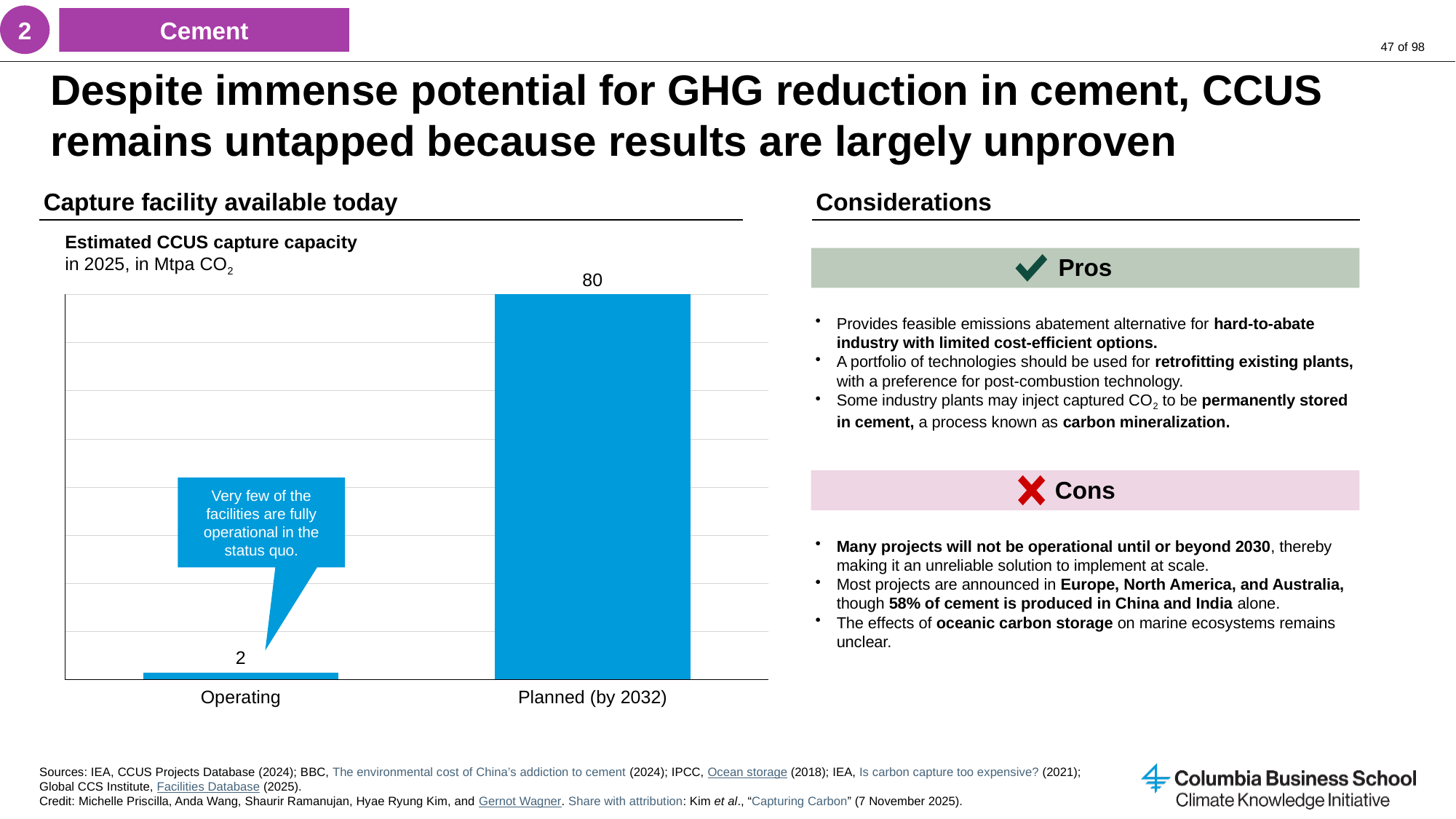

2
Cement
# Despite immense potential for GHG reduction in cement, CCUS remains untapped because results are largely unproven
Capture facility available today
Considerations
Estimated CCUS capture capacity
in 2025, in Mtpa CO2
Pros

### Chart

| Category |  |
|---|---|
Provides feasible emissions abatement alternative for hard-to-abate industry with limited cost-efficient options.
A portfolio of technologies should be used for retrofitting existing plants, with a preference for post-combustion technology.
Some industry plants may inject captured CO2 to be permanently stored in cement, a process known as carbon mineralization.
Cons

Very few of the facilities are fully operational in the status quo.
Many projects will not be operational until or beyond 2030, thereby making it an unreliable solution to implement at scale.
Most projects are announced in Europe, North America, and Australia, though 58% of cement is produced in China and India alone.
The effects of oceanic carbon storage on marine ecosystems remains unclear.

Operating
Planned (by 2032)

Sources: IEA, CCUS Projects Database (2024); BBC, The environmental cost of China’s addiction to cement (2024); IPCC, Ocean storage (2018); IEA, Is carbon capture too expensive? (2021); Global CCS Institute, Facilities Database (2025).
Credit: Michelle Priscilla, Anda Wang, Shaurir Ramanujan, Hyae Ryung Kim, and Gernot Wagner. Share with attribution: Kim et al., “Capturing Carbon” (7 November 2025).